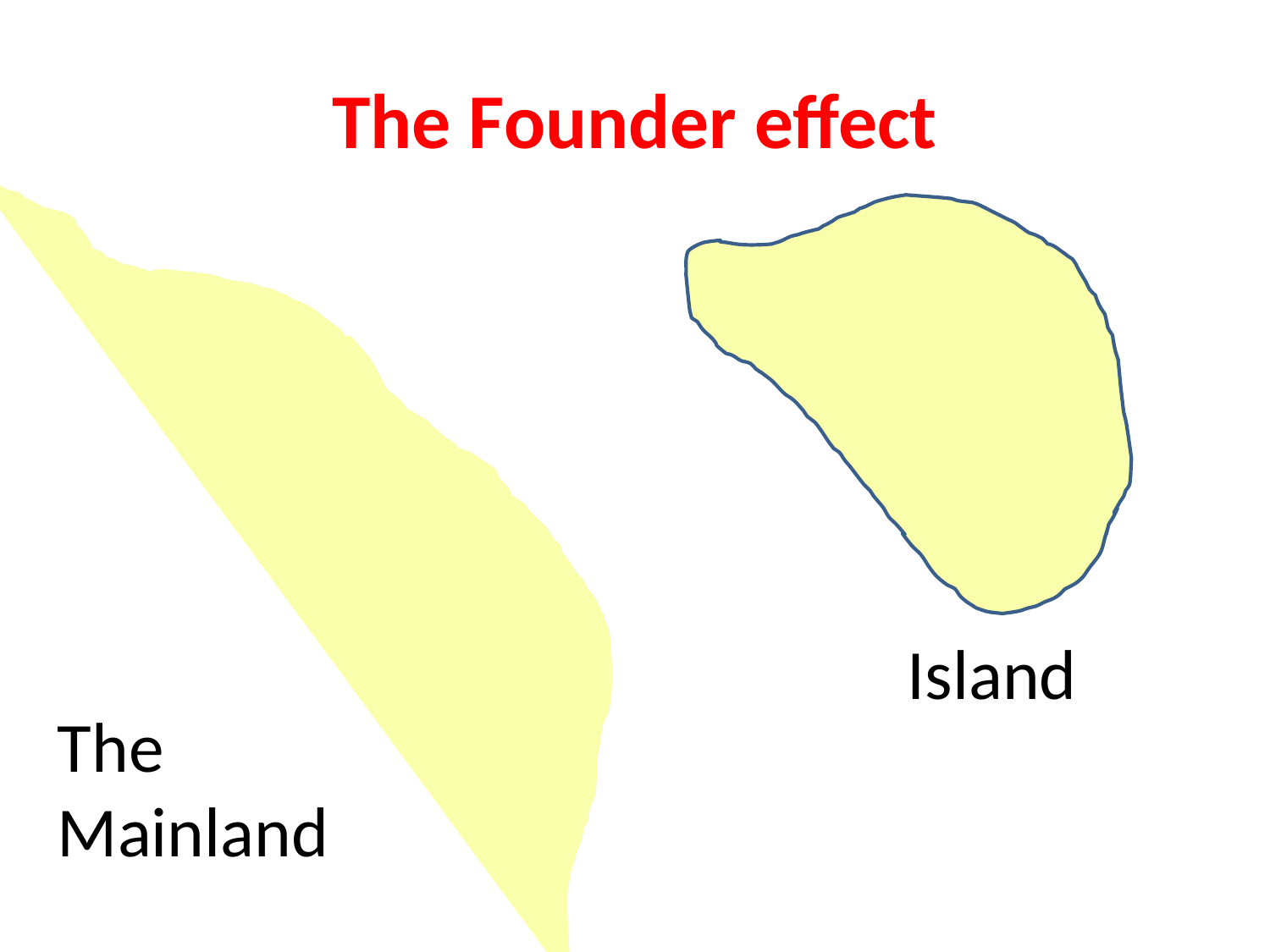

# The Founder effect

Island
The Mainland